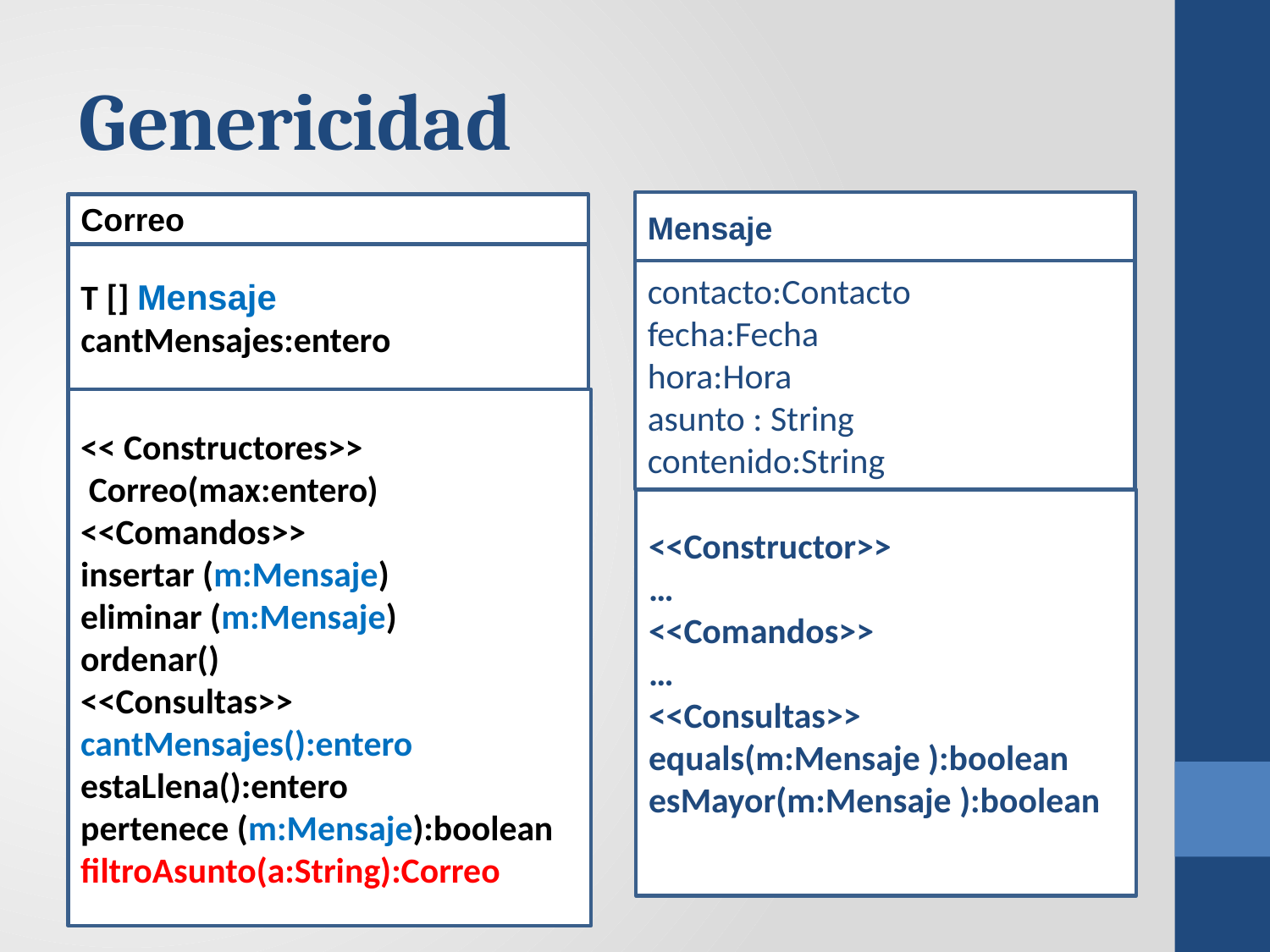

# Genericidad
Mensaje
Correo
T [] Mensaje
cantMensajes:entero
contacto:Contacto
fecha:Fecha
hora:Hora
asunto : String
contenido:String
<< Constructores>>
 Correo(max:entero)
<<Comandos>>
insertar (m:Mensaje)
eliminar (m:Mensaje)
ordenar()
<<Consultas>>
cantMensajes():entero
estaLlena():entero
pertenece (m:Mensaje):boolean
filtroAsunto(a:String):Correo
<<Constructor>>
…
<<Comandos>>
…
<<Consultas>>
equals(m:Mensaje ):boolean
esMayor(m:Mensaje ):boolean